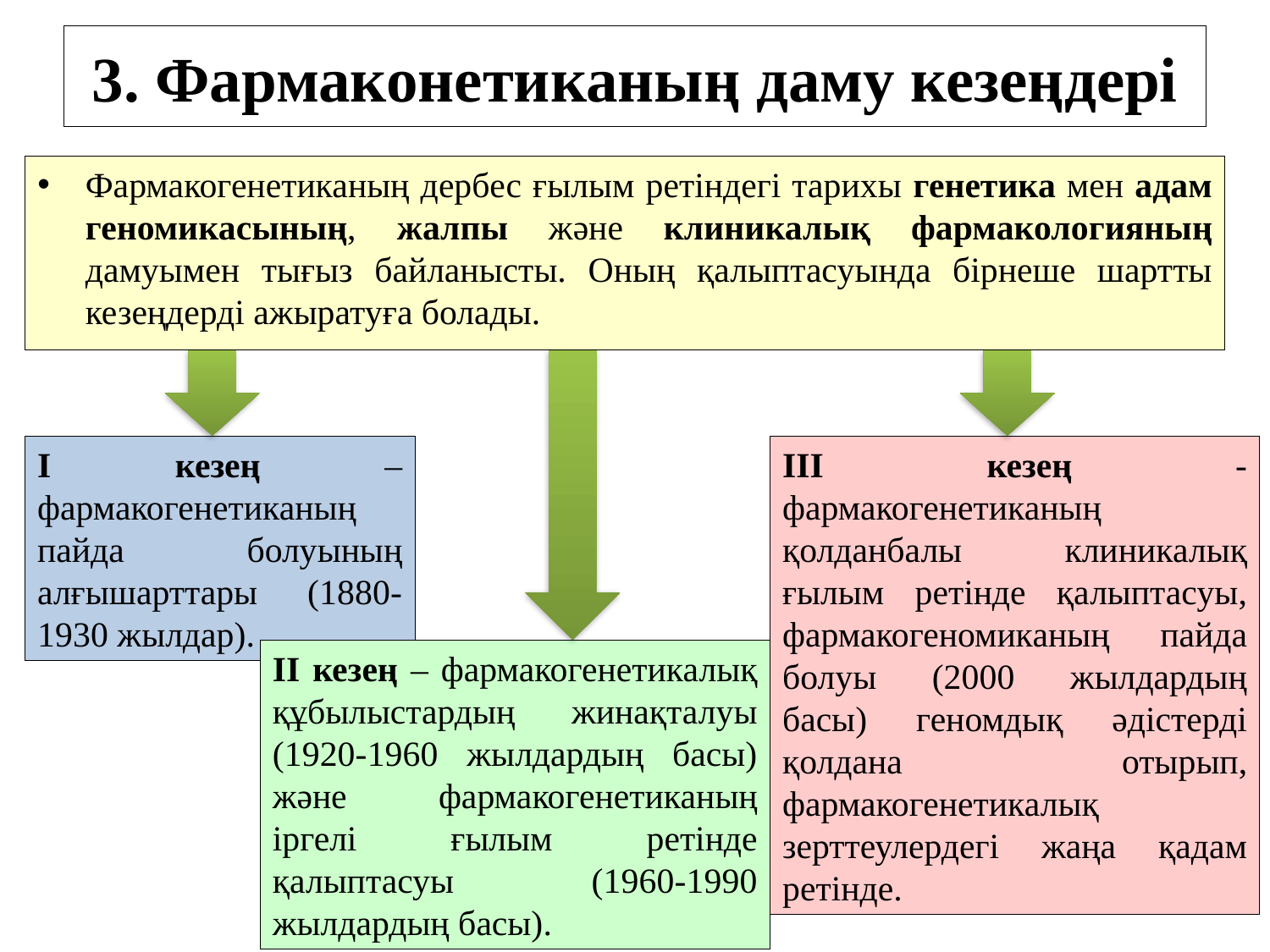

# 3. Фармаконетиканың даму кезеңдері
Фармакогенетиканың дербес ғылым ретіндегі тарихы генетика мен адам геномикасының, жалпы және клиникалық фармакологияның дамуымен тығыз байланысты. Оның қалыптасуында бірнеше шартты кезеңдерді ажыратуға болады.

I кезең – фармакогенетиканың пайда болуының алғышарттары (1880-1930 жылдар).
III кезең - фармакогенетиканың қолданбалы клиникалық ғылым ретінде қалыптасуы, фармакогеномиканың пайда болуы (2000 жылдардың басы) геномдық әдістерді қолдана отырып, фармакогенетикалық зерттеулердегі жаңа қадам ретінде.
II кезең – фармакогенетикалық құбылыстардың жинақталуы (1920-1960 жылдардың басы) және фармакогенетиканың іргелі ғылым ретінде қалыптасуы (1960-1990 жылдардың басы).